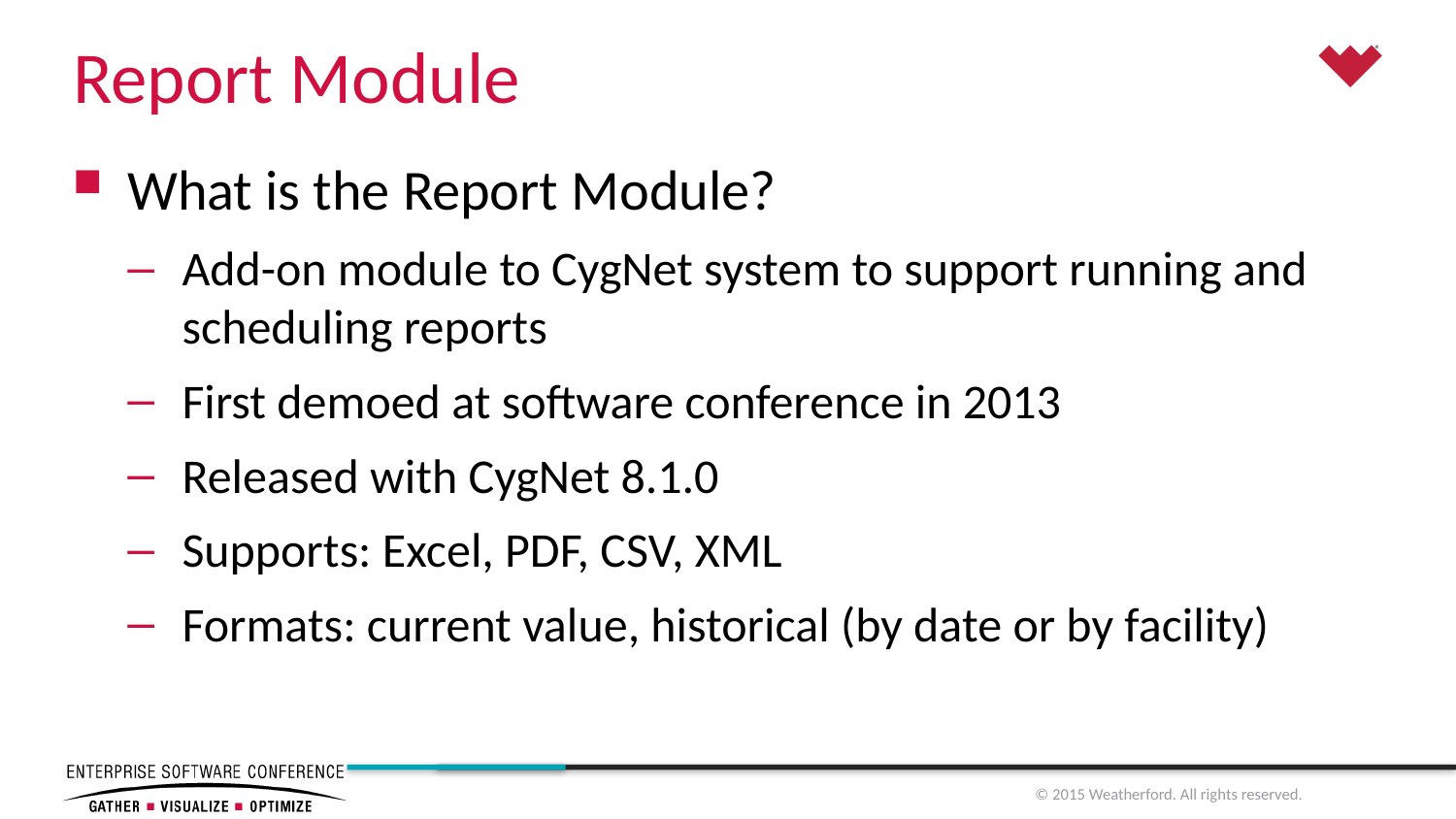

# Report Module
What is the Report Module?
Add-on module to CygNet system to support running and scheduling reports
First demoed at software conference in 2013
Released with CygNet 8.1.0
Supports: Excel, PDF, CSV, XML
Formats: current value, historical (by date or by facility)